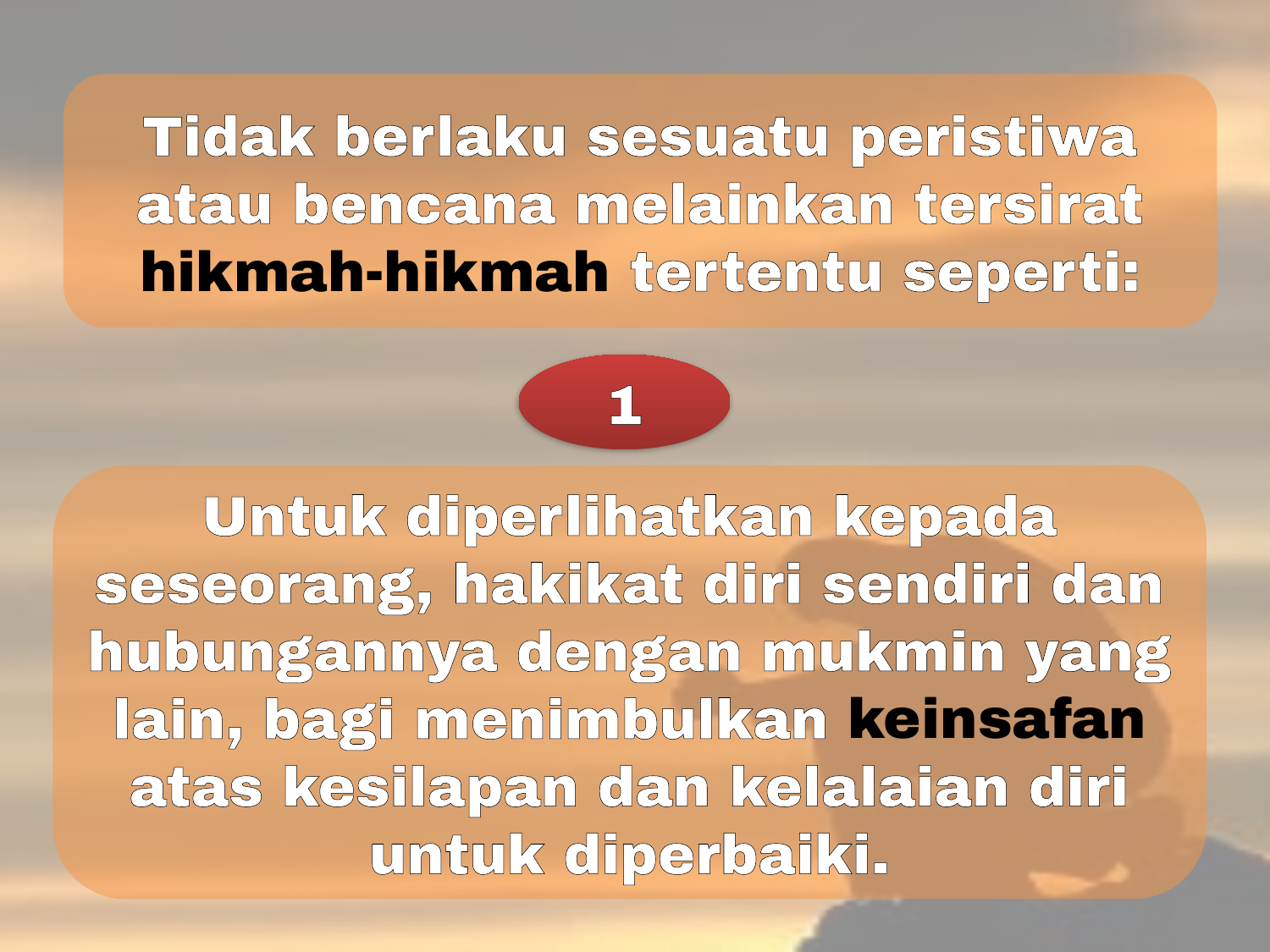

Tidak berlaku sesuatu peristiwa atau bencana melainkan tersirat hikmah-hikmah tertentu seperti:
1
Untuk diperlihatkan kepada seseorang, hakikat diri sendiri dan hubungannya dengan mukmin yang lain, bagi menimbulkan keinsafan atas kesilapan dan kelalaian diri untuk diperbaiki.